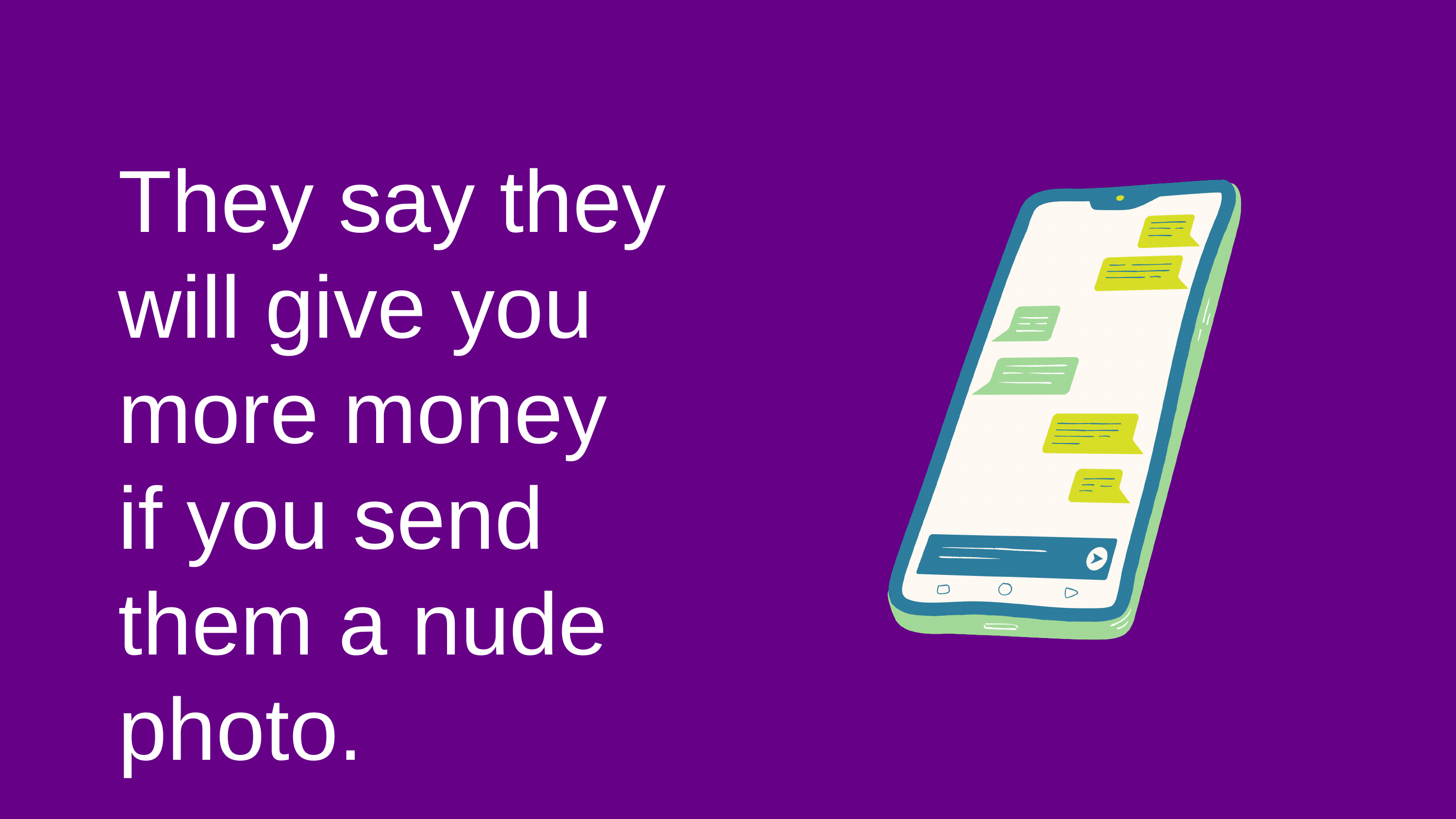

They say they will give you more money if you send them a nude photo.